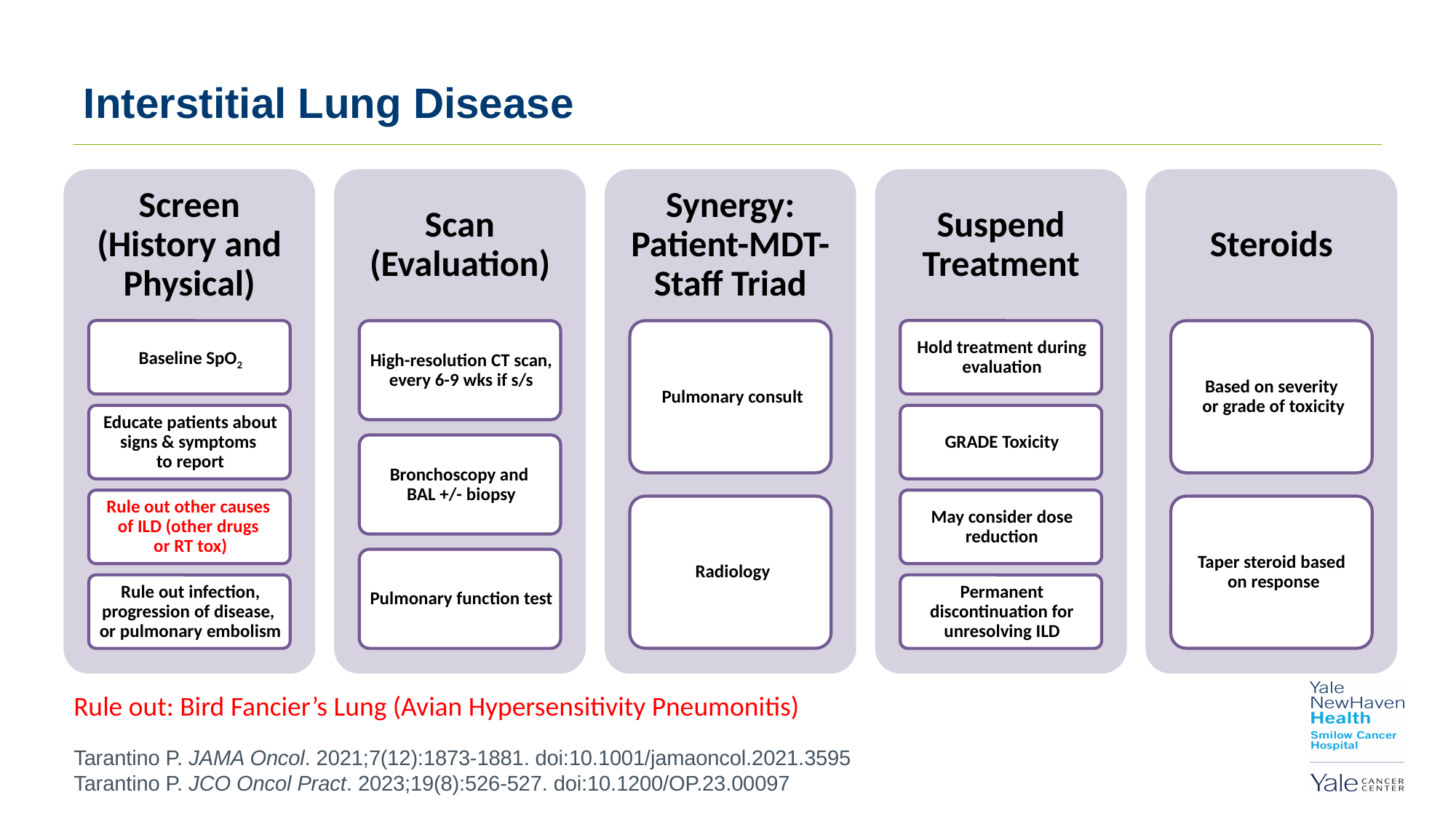

# Interstitial Lung Disease
Screen (History and Physical)
Baseline SpO2
Educate patients about signs & symptoms
to report
Rule out other causes
of ILD (other drugs
or RT tox)
Rule out infection, progression of disease,
or pulmonary embolism
Scan (Evaluation)
High-resolution CT scan, every 6-9 wks if s/s
Bronchoscopy and
BAL +/- biopsy
Pulmonary function test
Synergy: Patient-MDT-Staff Triad
Pulmonary consult
Radiology
Suspend Treatment
Hold treatment during evaluation
GRADE Toxicity
May consider dose reduction
Permanent discontinuation for unresolving ILD
Steroids
Based on severity
or grade of toxicity
Taper steroid based
on response
Rule out: Bird Fancier’s Lung (Avian Hypersensitivity Pneumonitis)
Tarantino P. JAMA Oncol. 2021;7(12):1873-1881. doi:10.1001/jamaoncol.2021.3595
Tarantino P. JCO Oncol Pract. 2023;19(8):526-527. doi:10.1200/OP.23.00097